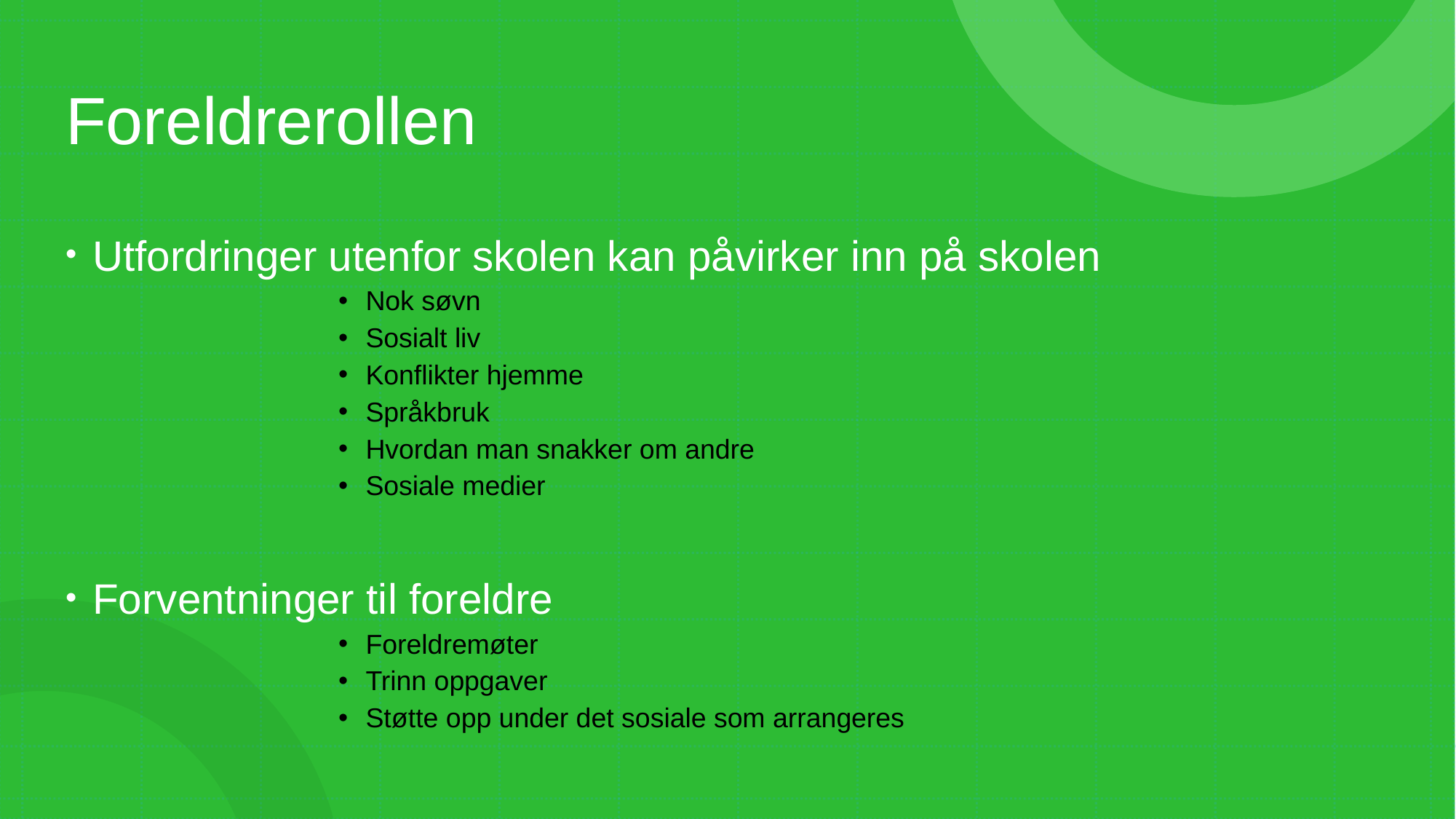

# Foreldrerollen
Utfordringer utenfor skolen kan påvirker inn på skolen
Nok søvn
Sosialt liv
Konflikter hjemme
Språkbruk
Hvordan man snakker om andre
Sosiale medier

Forventninger til foreldre
Foreldremøter
Trinn oppgaver
Støtte opp under det sosiale som arrangeres